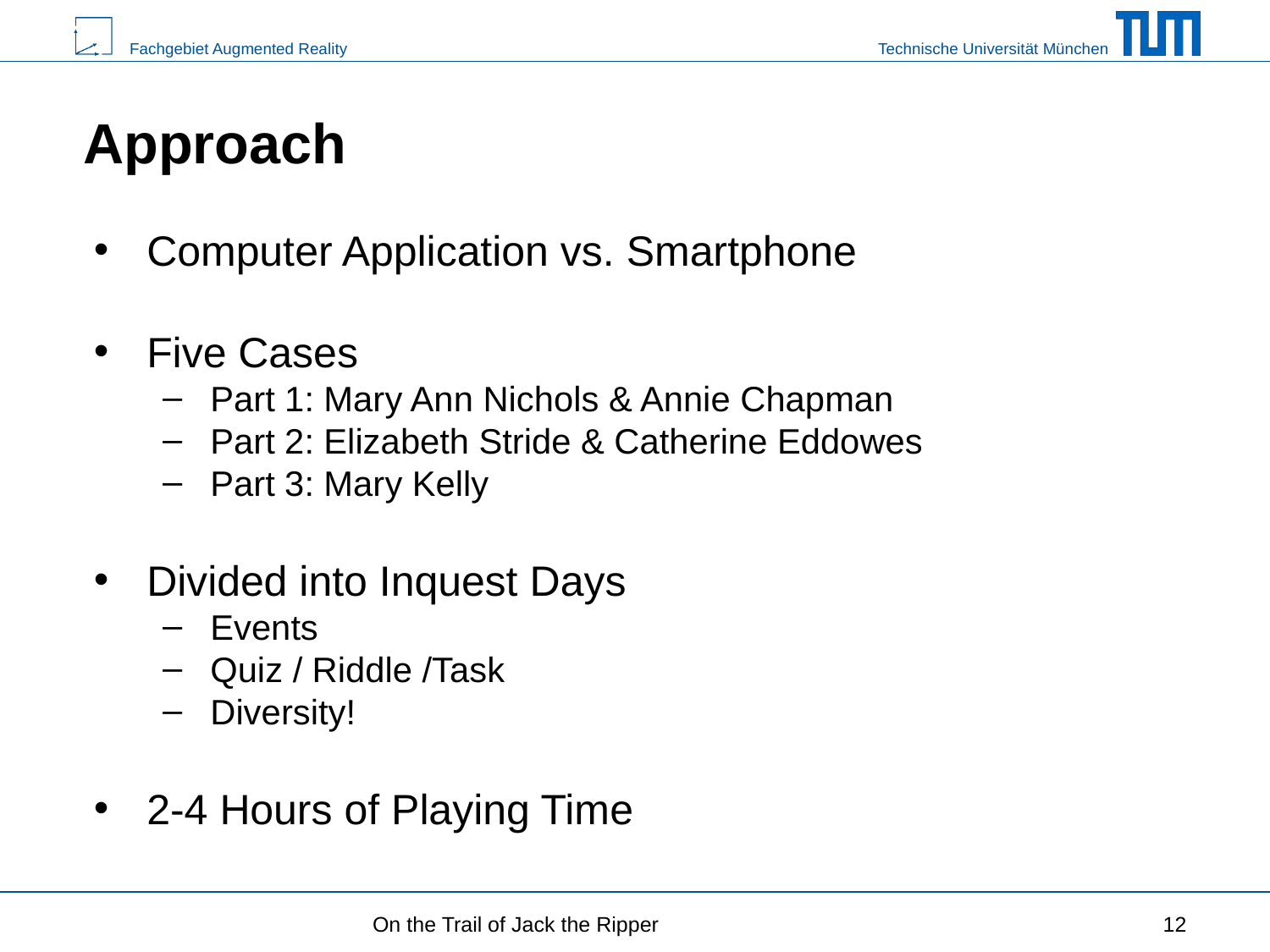

# Approach
Computer Application vs. Smartphone

Five Cases
Part 1: Mary Ann Nichols & Annie Chapman
Part 2: Elizabeth Stride & Catherine Eddowes
Part 3: Mary Kelly

Divided into Inquest Days
Events
Quiz / Riddle /Task
Diversity!

2-4 Hours of Playing Time
On the Trail of Jack the Ripper
12